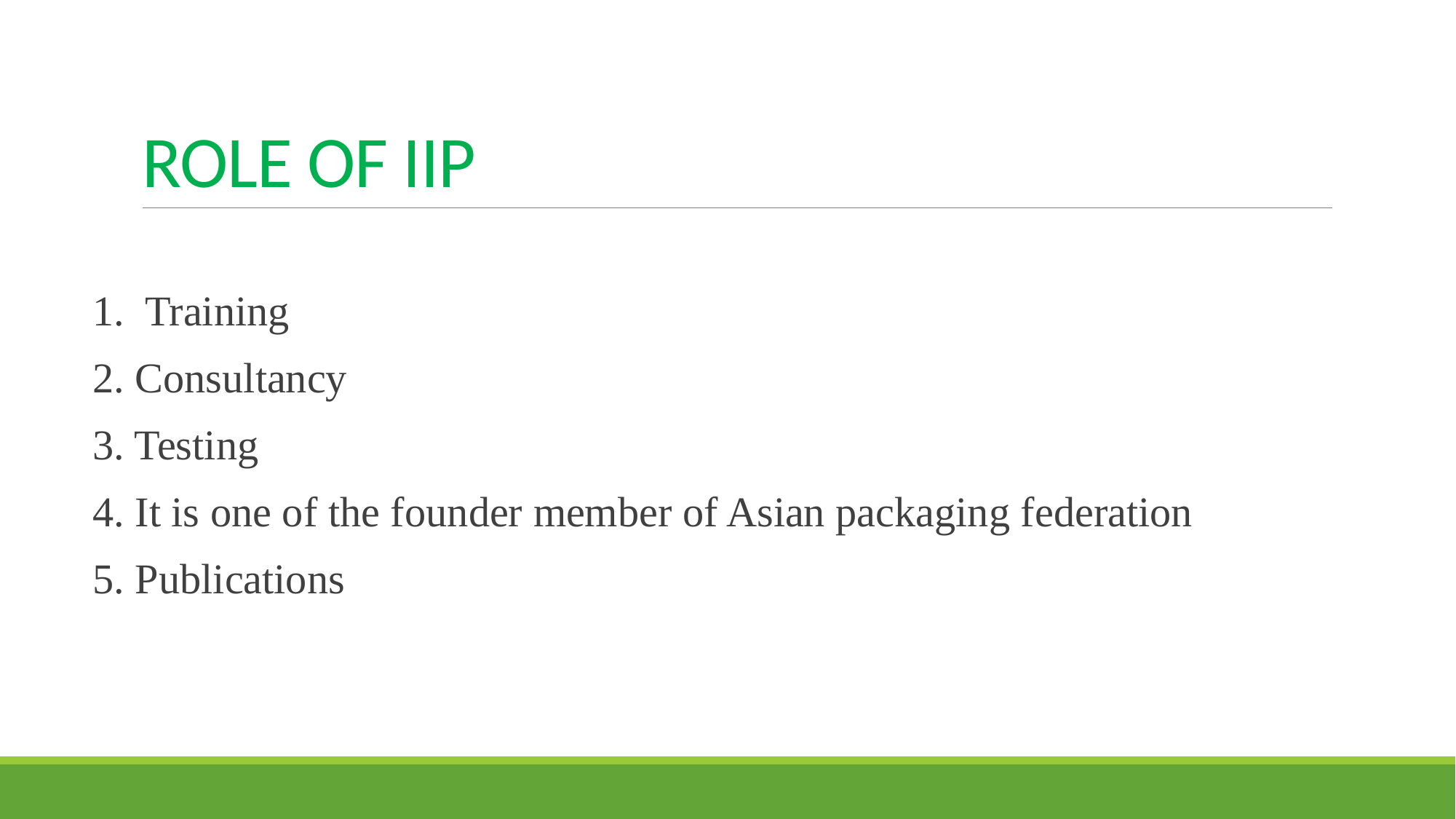

# ROLE OF IIP
1.  Training
2. Consultancy
3. Testing
4. It is one of the founder member of Asian packaging federation
5. Publications